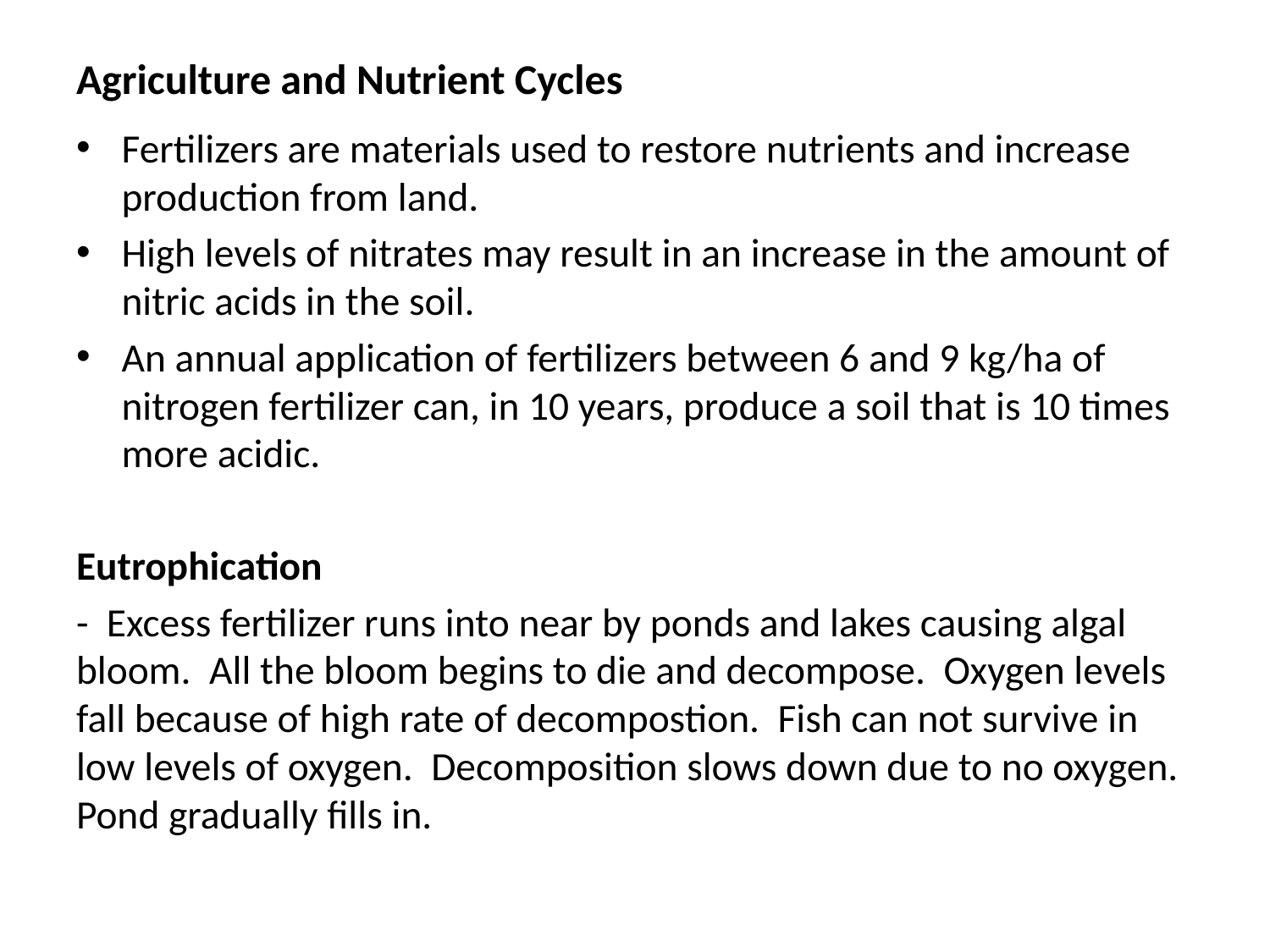

# Agriculture and Nutrient Cycles
Fertilizers are materials used to restore nutrients and increase production from land.
High levels of nitrates may result in an increase in the amount of nitric acids in the soil.
An annual application of fertilizers between 6 and 9 kg/ha of nitrogen fertilizer can, in 10 years, produce a soil that is 10 times more acidic.

Eutrophication
-  Excess fertilizer runs into near by ponds and lakes causing algal bloom.  All the bloom begins to die and decompose.  Oxygen levels fall because of high rate of decompostion.  Fish can not survive in low levels of oxygen.  Decomposition slows down due to no oxygen.  Pond gradually fills in.